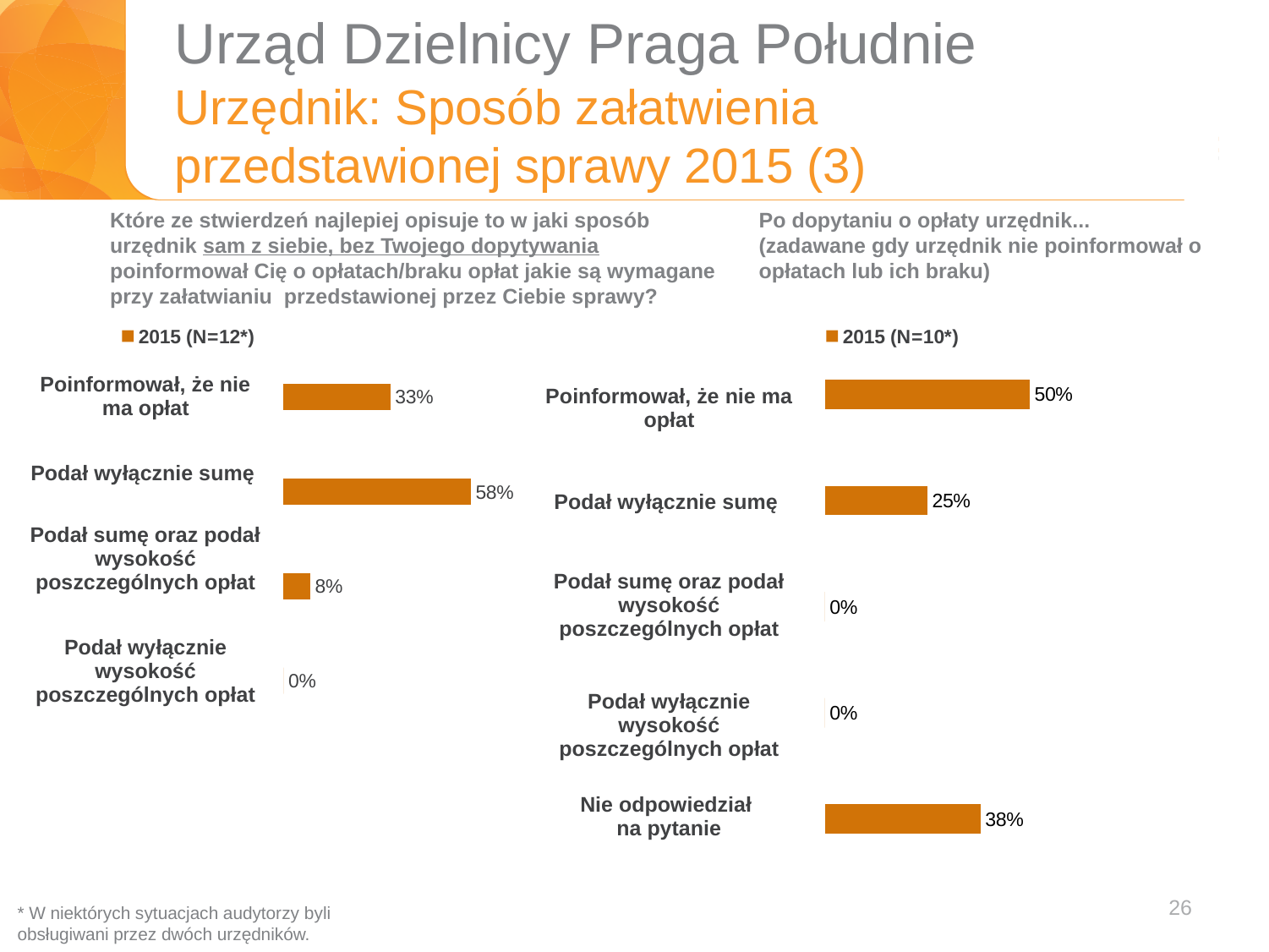

# Urząd Dzielnicy Praga Południe Urzędnik: Sposób załatwienia przedstawionej sprawy 2015 (3)
Które ze stwierdzeń najlepiej opisuje to w jaki sposób urzędnik sam z siebie, bez Twojego dopytywania poinformował Cię o opłatach/braku opłat jakie są wymagane przy załatwianiu  przedstawionej przez Ciebie sprawy?
Po dopytaniu o opłaty urzędnik...
(zadawane gdy urzędnik nie poinformował o
opłatach lub ich braku)

### Chart

| Category | 2015 (N=12*) |
|---|---|

### Chart

| Category | 2015 (N=10*) |
|---|---|
|  | None |
|  | None |
|  | None |

### Chart

| Category | 2015% |  |  |
|---|---|---|---|
| poinformował, że nie ma opłat | 0.5 | None | None |
| podał wyłącznie sumę   | 0.25 | None | None |
| podał sumę oraz podał wysokość poszczególnych opłat | 0.0 | None | None |
| podał wyłącznie wysokość poszczególnych opłat | 0.0 | None | None |
| nie odpowiedział na pytanie | 0.38 | None | None |

### Chart

| Category | 2015 (N=x) | 2014 (N=x) | 2013 (N=20) |
|---|---|---|---|
| Poinformował mnie o braku opłat  | 0.33333333333333326 | None | None |
| Podał sumę nie wchodząc w szczegóły  | 0.5833333333333334 | None | None |
| Podał sumę oraz podawał wysokość poszczególnych opłat  | 0.08333333333333331 | None | None |
| Nie podał sumy tylko podawał wysokość poszczególnych opłat  | 0.0 | None | None |
| Poinformował, że nie ma opłat |
| --- |
| Podał wyłącznie sumę |
| Podał sumę oraz podał wysokość poszczególnych opłat |
| Podał wyłącznie wysokość poszczególnych opłat |
|  |
| Poinformował, że nie ma opłat |
| --- |
| Podał wyłącznie sumę |
| Podał sumę oraz podał wysokość poszczególnych opłat |
| Podał wyłącznie wysokość poszczególnych opłat |
| Nie odpowiedział na pytanie |
26
* W niektórych sytuacjach audytorzy byli obsługiwani przez dwóch urzędników.